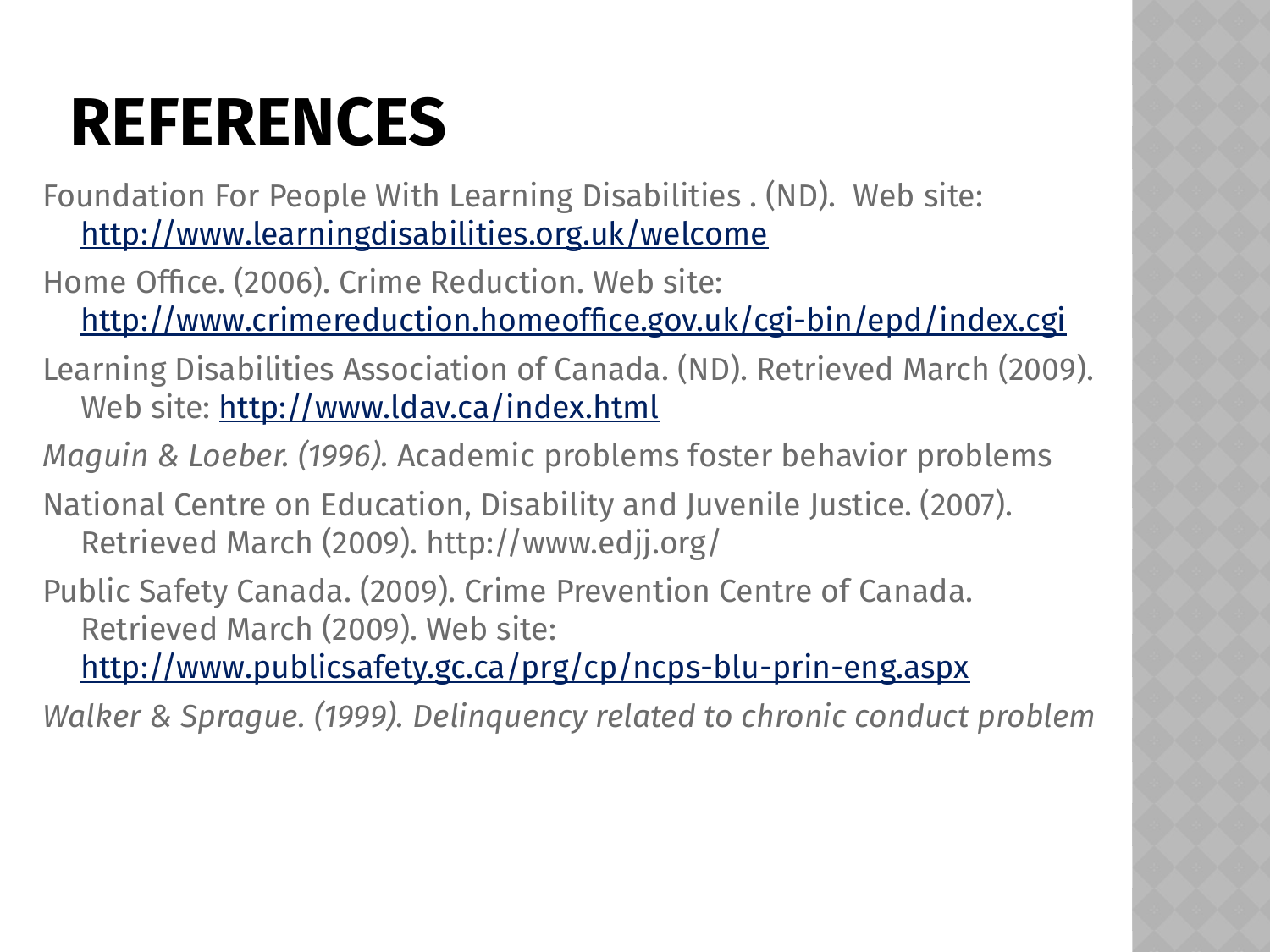

# References
Foundation For People With Learning Disabilities . (ND).  Web site: http://www.learningdisabilities.org.uk/welcome
Home Office. (2006). Crime Reduction. Web site: http://www.crimereduction.homeoffice.gov.uk/cgi-bin/epd/index.cgi
Learning Disabilities Association of Canada. (ND). Retrieved March (2009). Web site: http://www.ldav.ca/index.html
Maguin & Loeber. (1996). Academic problems foster behavior problems
National Centre on Education, Disability and Juvenile Justice. (2007). Retrieved March (2009). http://www.edjj.org/
Public Safety Canada. (2009). Crime Prevention Centre of Canada. Retrieved March (2009). Web site: http://www.publicsafety.gc.ca/prg/cp/ncps-blu-prin-eng.aspx
Walker & Sprague. (1999). Delinquency related to chronic conduct problem